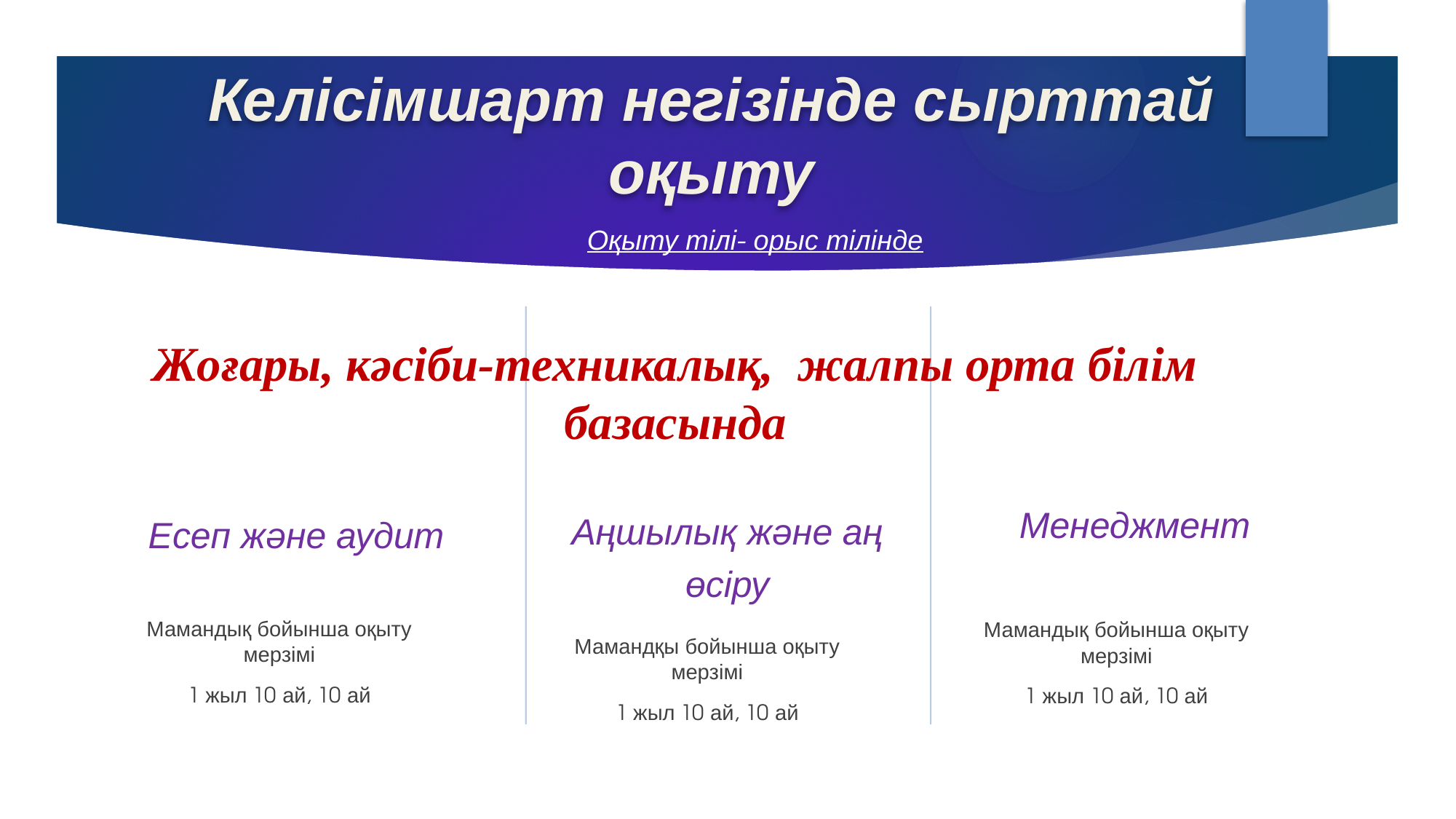

# Келісімшарт негізінде сырттай оқыту
Оқыту тілі- орыс тілінде
Жоғары, кәсіби-техникалық,  жалпы орта білім базасында
Менеджмент
Аңшылық және аң өсіру
Есеп және аудит
Мамандық бойынша оқыту мерзімі
1 жыл 10 ай, 10 ай

Мамандық бойынша оқыту мерзімі
1 жыл 10 ай, 10 ай

Мамандқы бойынша оқыту мерзімі
1 жыл 10 ай, 10 ай